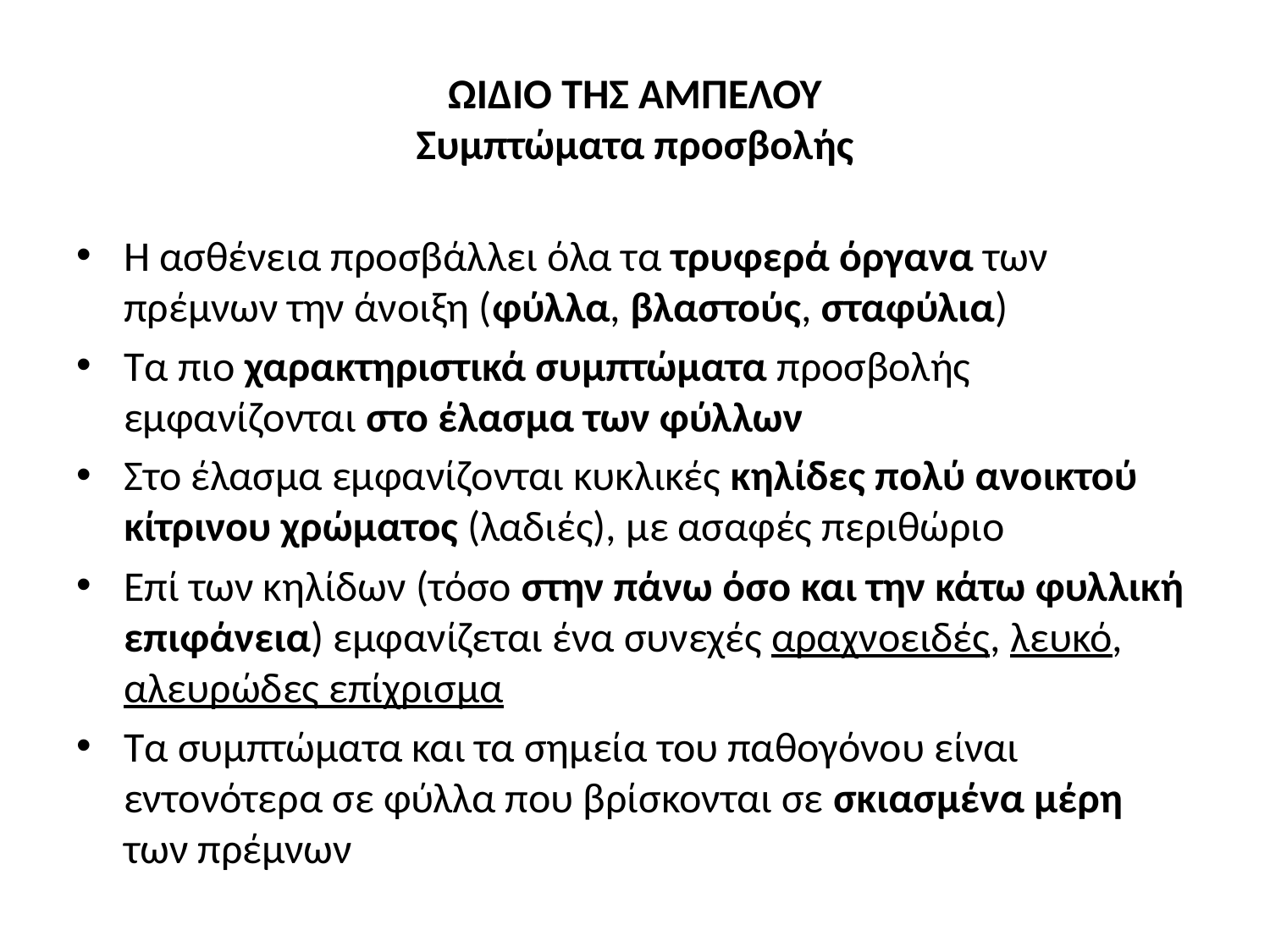

# ΩΙΔΙΟ ΤΗΣ ΑΜΠΕΛΟΥ Συμπτώματα προσβολής
Η ασθένεια προσβάλλει όλα τα τρυφερά όργανα των πρέμνων την άνοιξη (φύλλα, βλαστούς, σταφύλια)
Τα πιο χαρακτηριστικά συμπτώματα προσβολής εμφανίζονται στο έλασμα των φύλλων
Στο έλασμα εμφανίζονται κυκλικές κηλίδες πολύ ανοικτού κίτρινου χρώματος (λαδιές), με ασαφές περιθώριο
Επί των κηλίδων (τόσο στην πάνω όσο και την κάτω φυλλική επιφάνεια) εμφανίζεται ένα συνεχές αραχνοειδές, λευκό, αλευρώδες επίχρισμα
Τα συμπτώματα και τα σημεία του παθογόνου είναι εντονότερα σε φύλλα που βρίσκονται σε σκιασμένα μέρη των πρέμνων